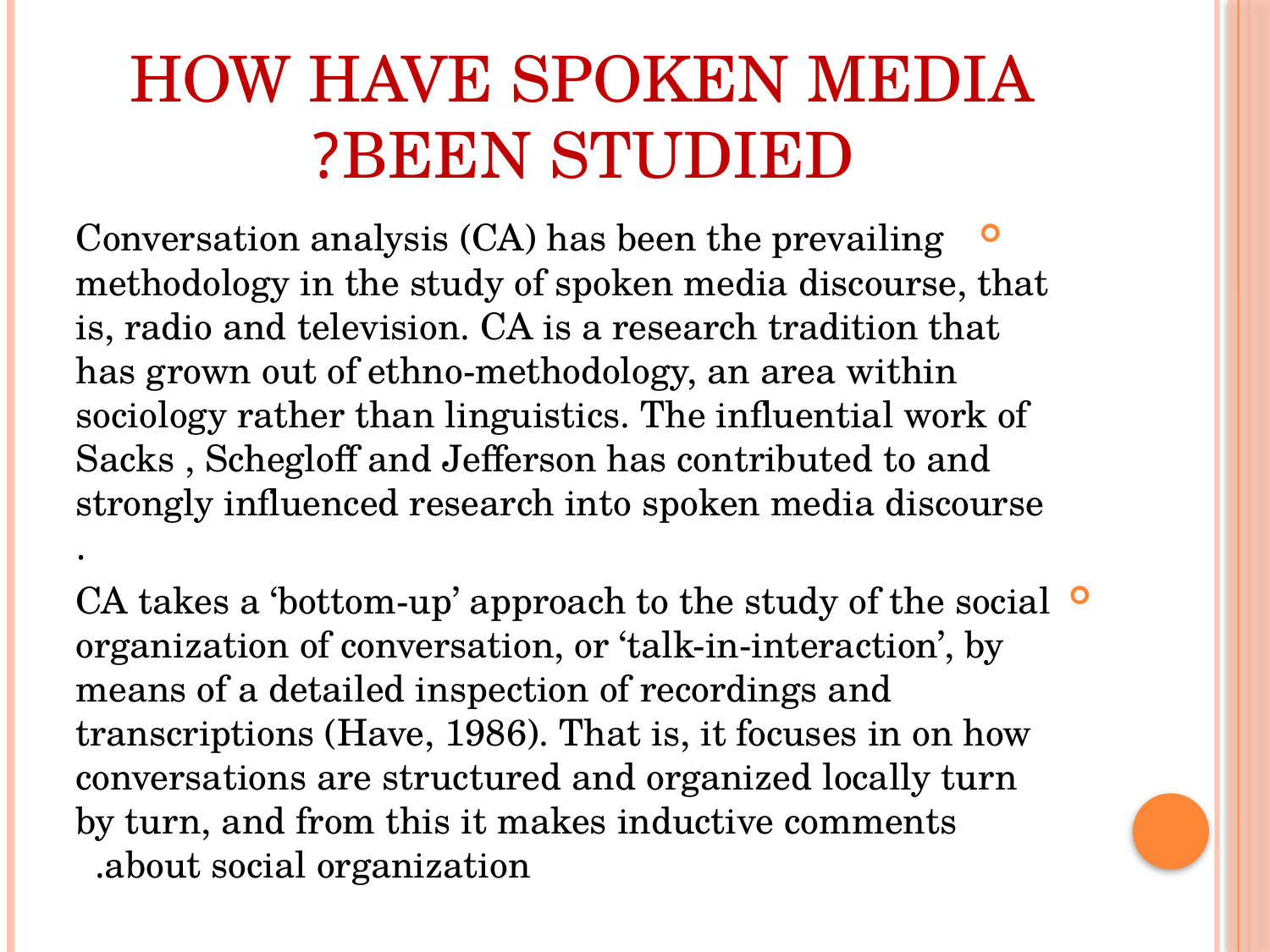

# How have spoken media been studied?
Conversation analysis (CA) has been the prevailing methodology in the study of spoken media discourse, that is, radio and television. CA is a research tradition that has grown out of ethno-methodology, an area within sociology rather than linguistics. The influential work of Sacks , Schegloff and Jefferson has contributed to and strongly influenced research into spoken media discourse .
CA takes a ‘bottom-up’ approach to the study of the social organization of conversation, or ‘talk-in-interaction’, by means of a detailed inspection of recordings and transcriptions (Have, 1986). That is, it focuses in on how conversations are structured and organized locally turn by turn, and from this it makes inductive comments about social organization.